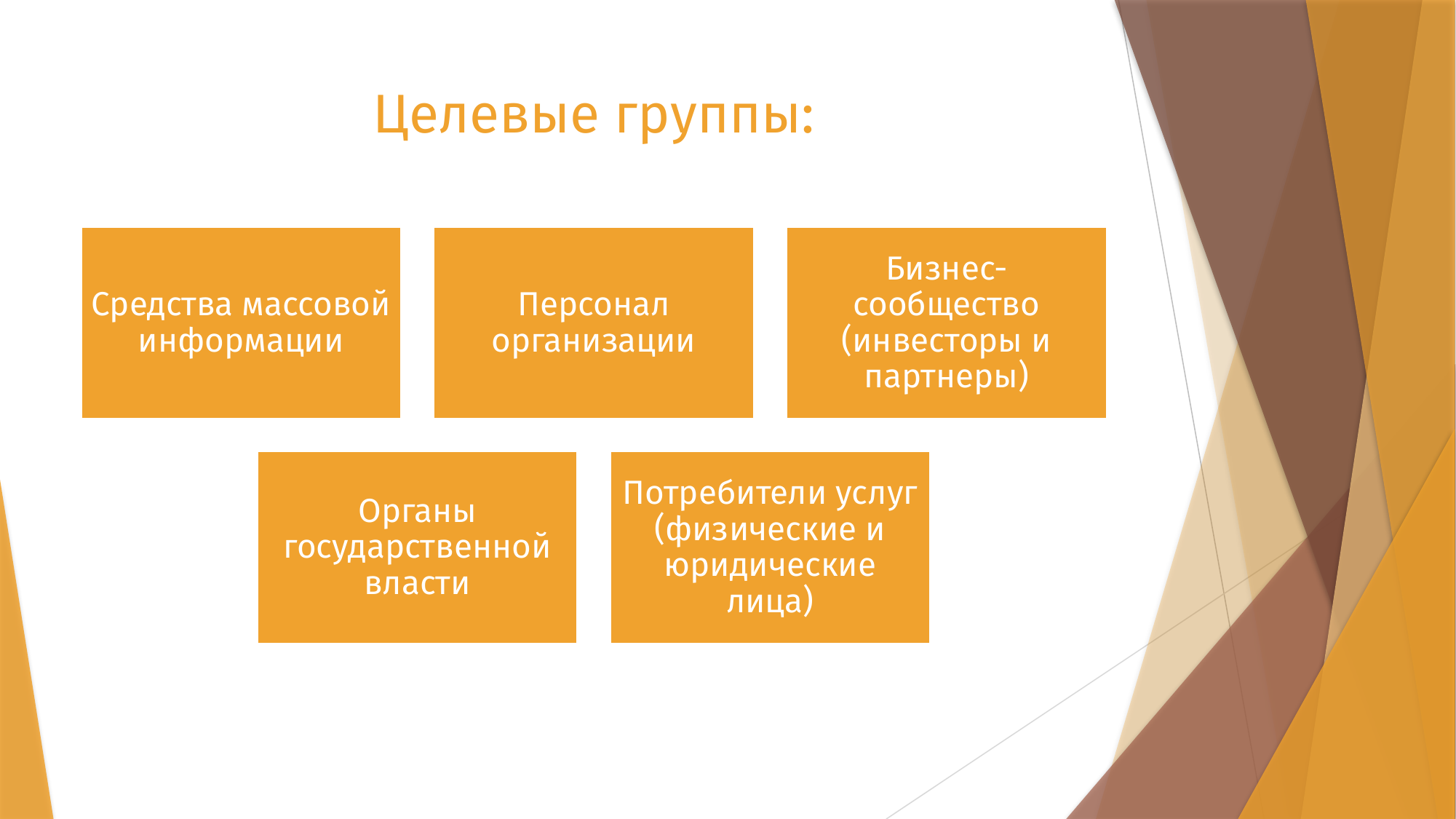

# Целевые группы:
Средства массовой информации
Персонал организации
Бизнес-сообщество (инвесторы и партнеры)
Органы государственной власти
Потребители услуг (физические и юридические лица)